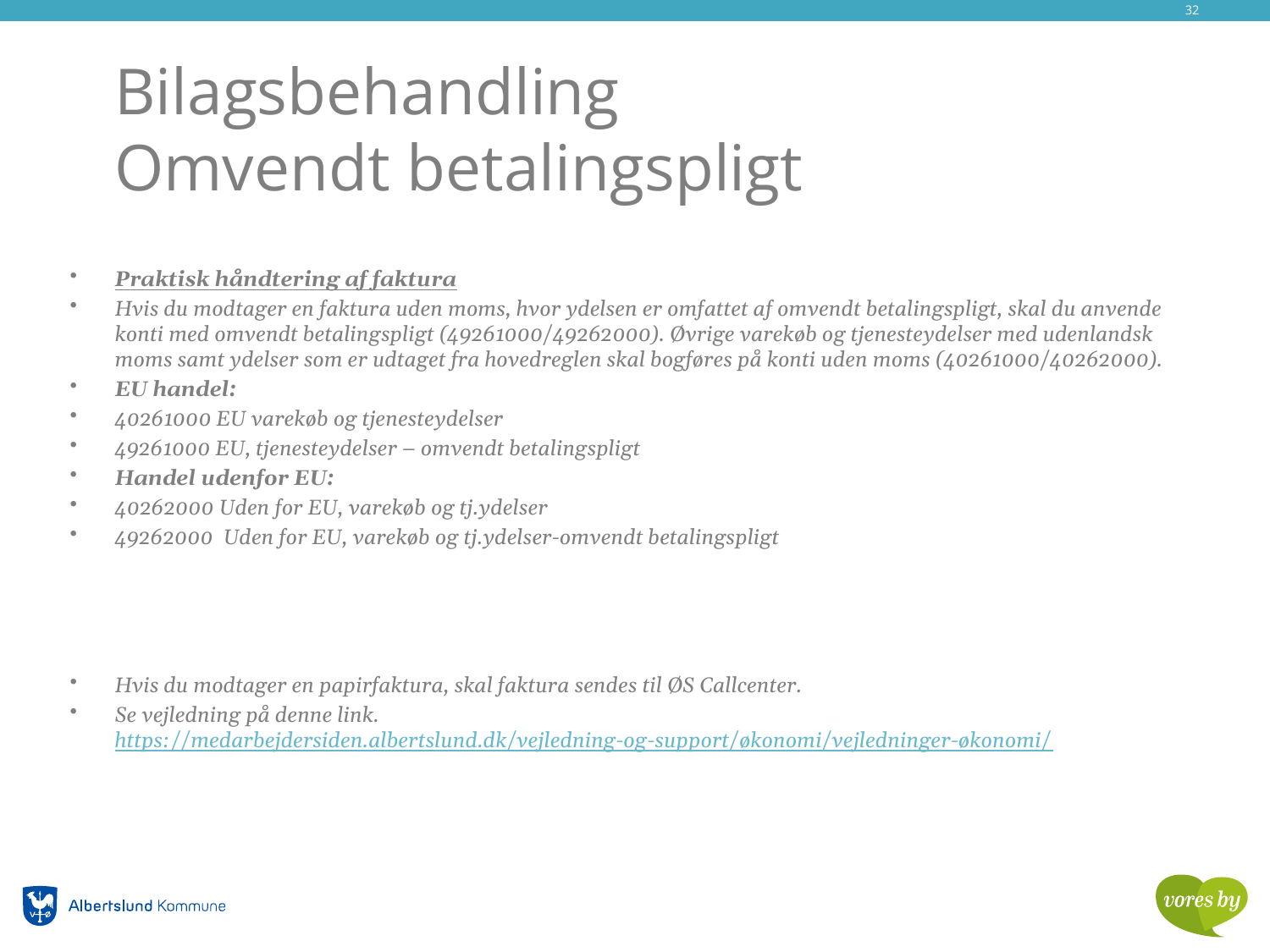

32
# Bilagsbehandling Omvendt betalingspligt

Praktisk håndtering af faktura
Hvis du modtager en faktura uden moms, hvor ydelsen er omfattet af omvendt betalingspligt, skal du anvende konti med omvendt betalingspligt (49261000/49262000). Øvrige varekøb og tjenesteydelser med udenlandsk moms samt ydelser som er udtaget fra hovedreglen skal bogføres på konti uden moms (40261000/40262000).
EU handel:
40261000 EU varekøb og tjenesteydelser
49261000 EU, tjenesteydelser – omvendt betalingspligt
Handel udenfor EU:
40262000 Uden for EU, varekøb og tj.ydelser
49262000  Uden for EU, varekøb og tj.ydelser-omvendt betalingspligt

Hvis du modtager en papirfaktura, skal faktura sendes til ØS Callcenter.
Se vejledning på denne link. https://medarbejdersiden.albertslund.dk/vejledning-og-support/økonomi/vejledninger-økonomi/